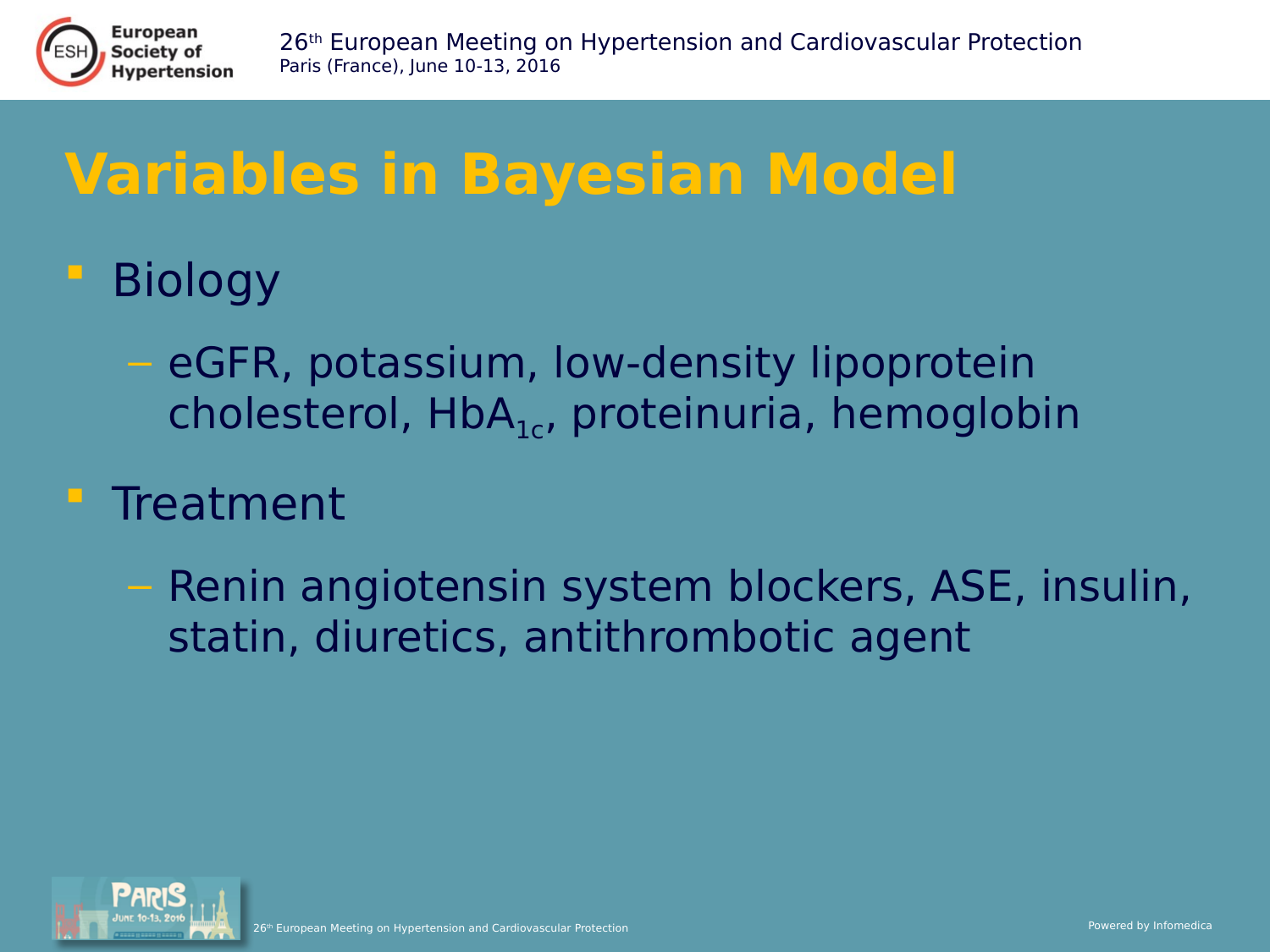

# Variables in Bayesian Model
Biology
eGFR, potassium, low-density lipoprotein cholesterol, HbA1c, proteinuria, hemoglobin
Treatment
Renin angiotensin system blockers, ASE, insulin, statin, diuretics, antithrombotic agent